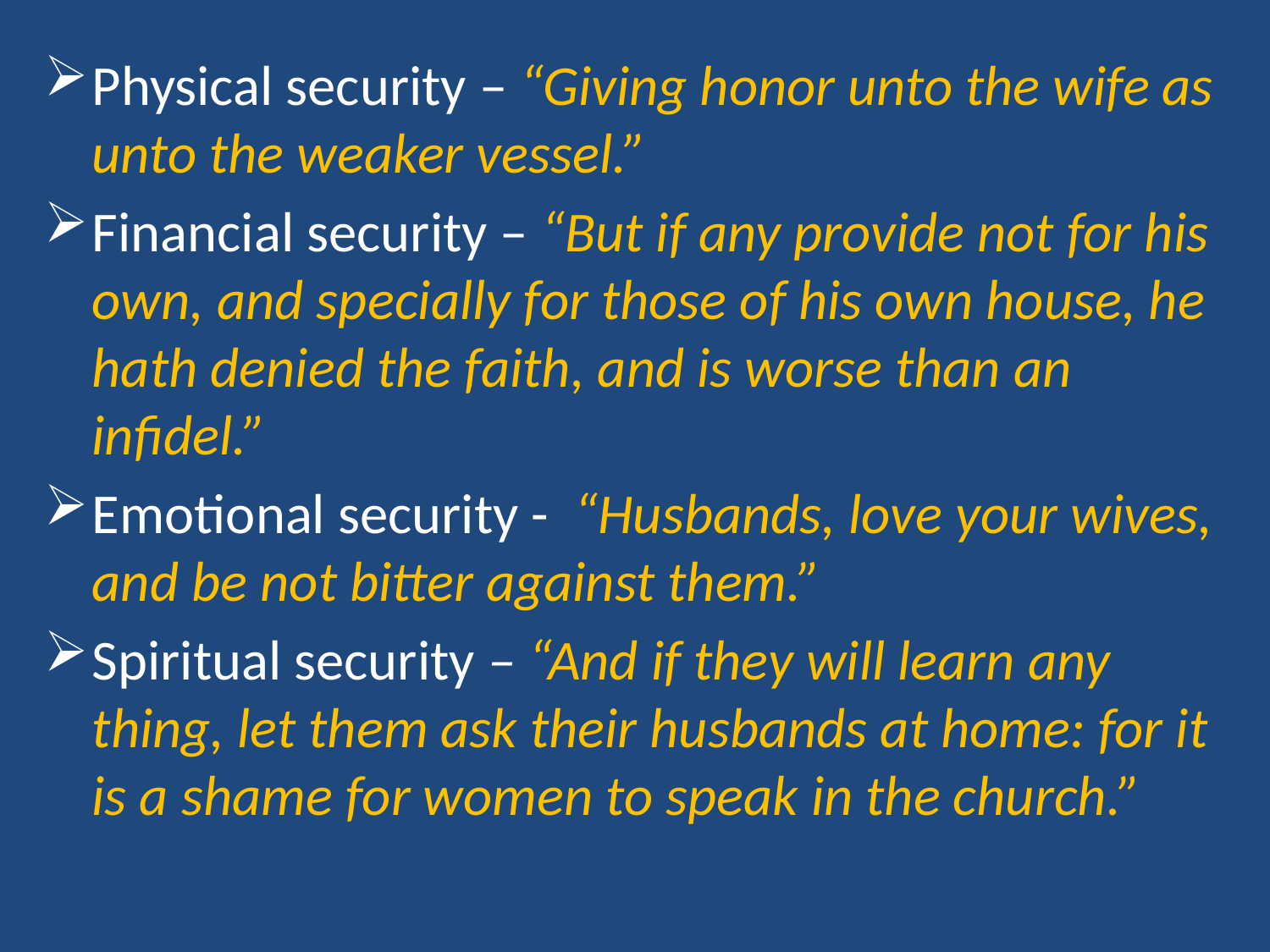

Physical security – “Giving honor unto the wife as unto the weaker vessel.”
Financial security – “But if any provide not for his own, and specially for those of his own house, he hath denied the faith, and is worse than an infidel.”
Emotional security -  “Husbands, love your wives, and be not bitter against them.”
Spiritual security – “And if they will learn any thing, let them ask their husbands at home: for it is a shame for women to speak in the church.”